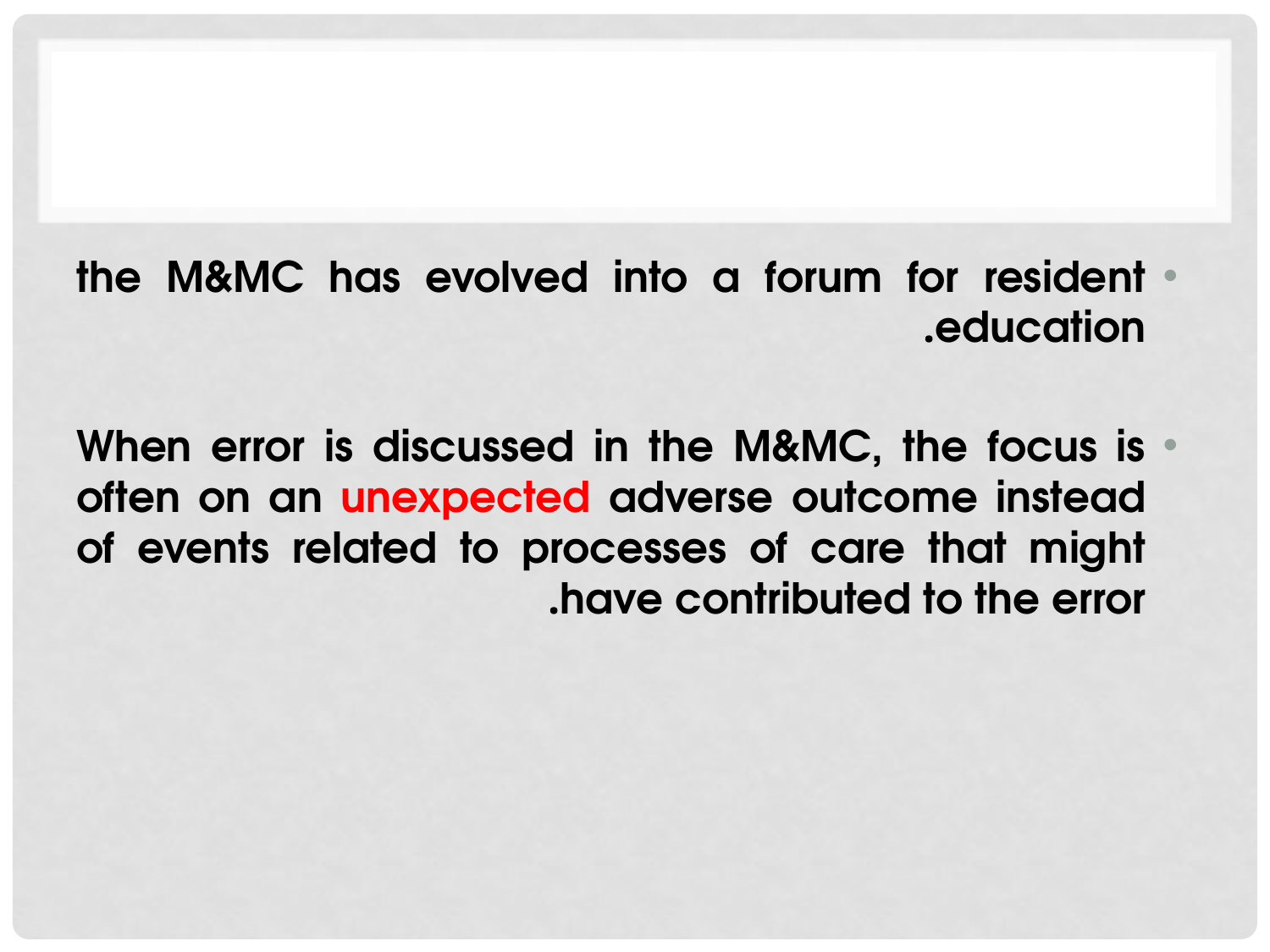

#
the M&MC has evolved into a forum for resident education.

When error is discussed in the M&MC, the focus is often on an unexpected adverse outcome instead of events related to processes of care that might have contributed to the error.